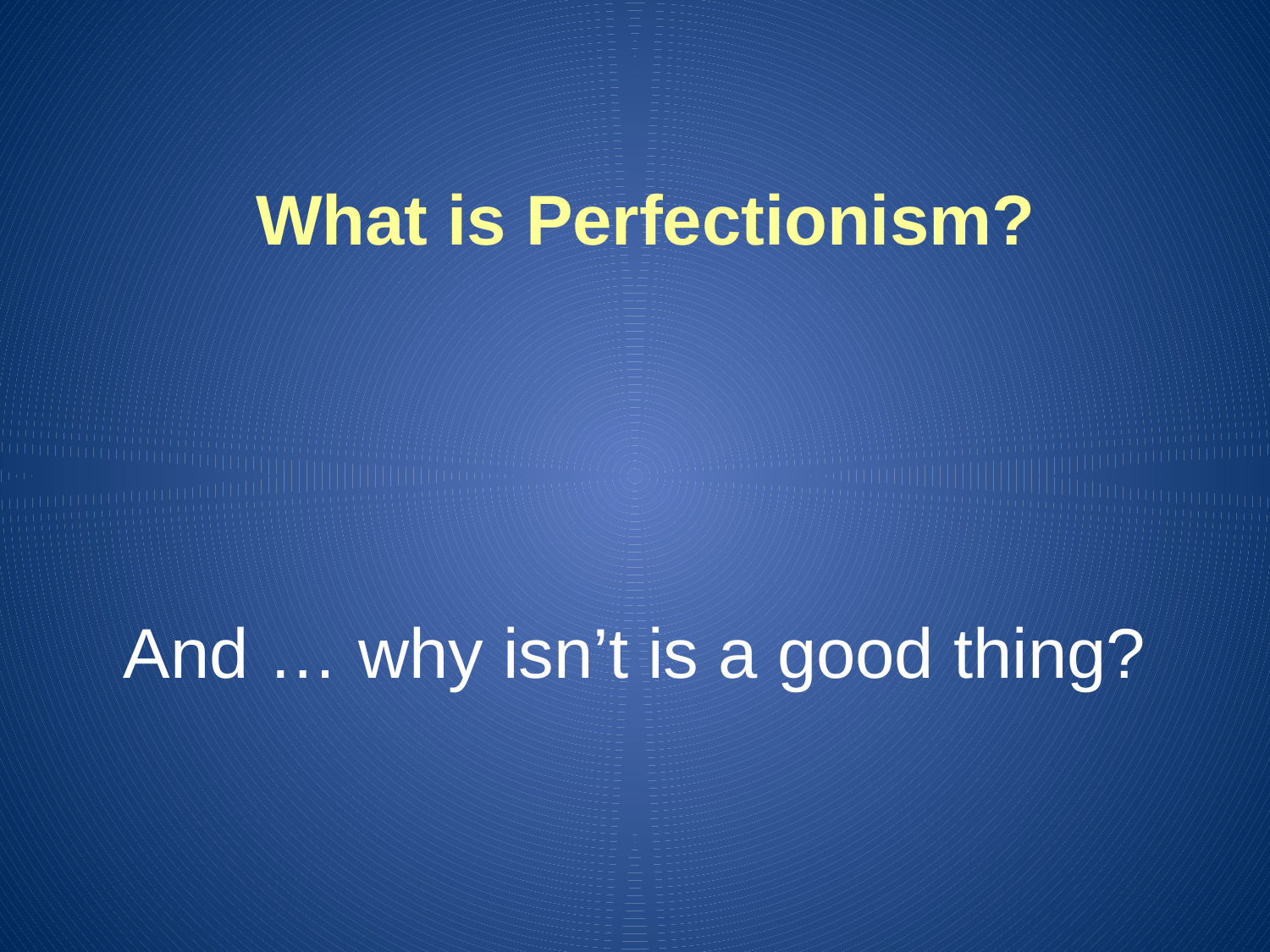

# What is Perfectionism?
And … why isn’t is a good thing?